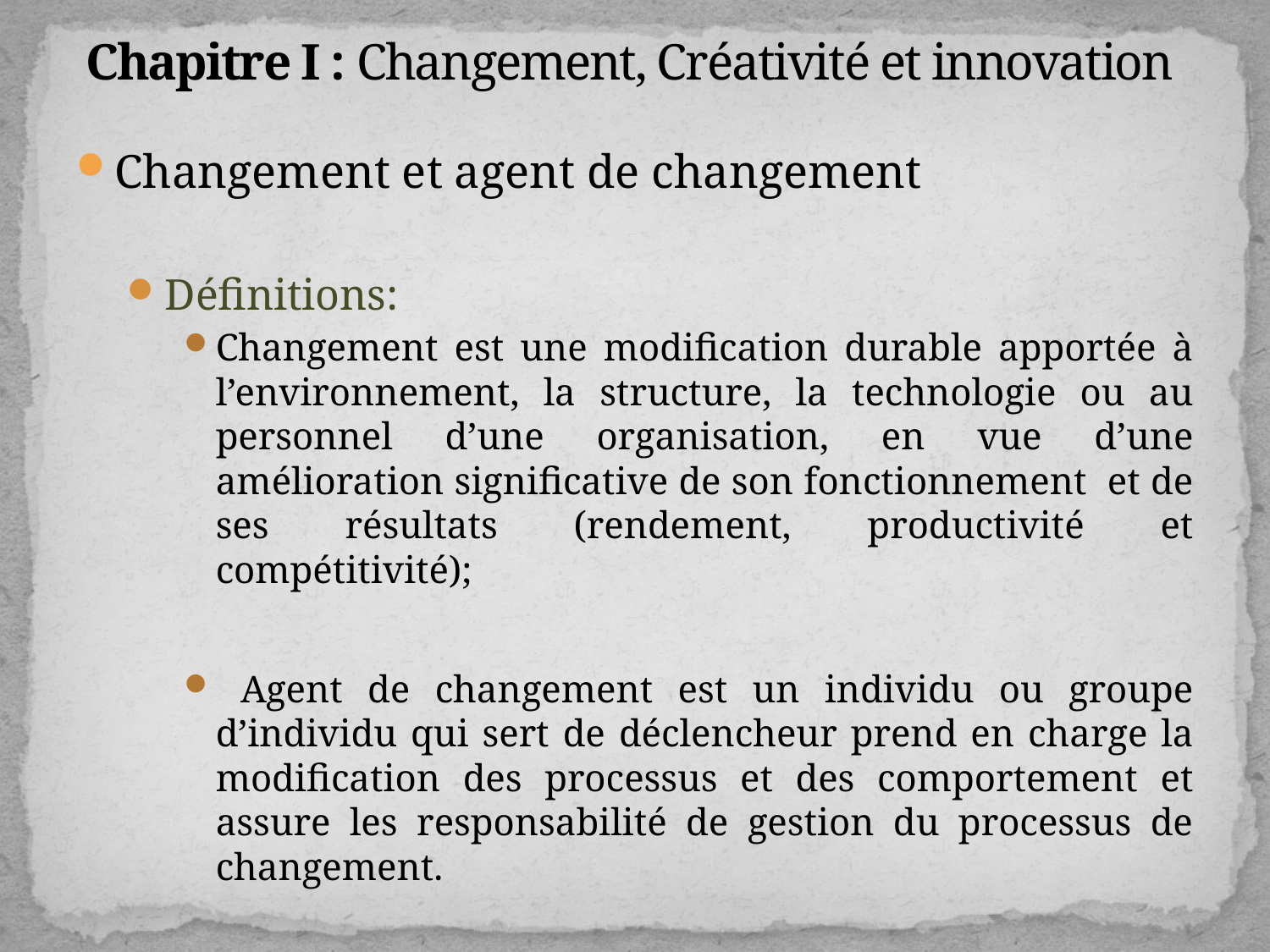

# Chapitre I : Changement, Créativité et innovation
Changement et agent de changement

Définitions:
Changement est une modification durable apportée à l’environnement, la structure, la technologie ou au personnel d’une organisation, en vue d’une amélioration significative de son fonctionnement  et de ses résultats (rendement, productivité et compétitivité);

 Agent de changement est un individu ou groupe d’individu qui sert de déclencheur prend en charge la modification des processus et des comportement et assure les responsabilité de gestion du processus de changement.